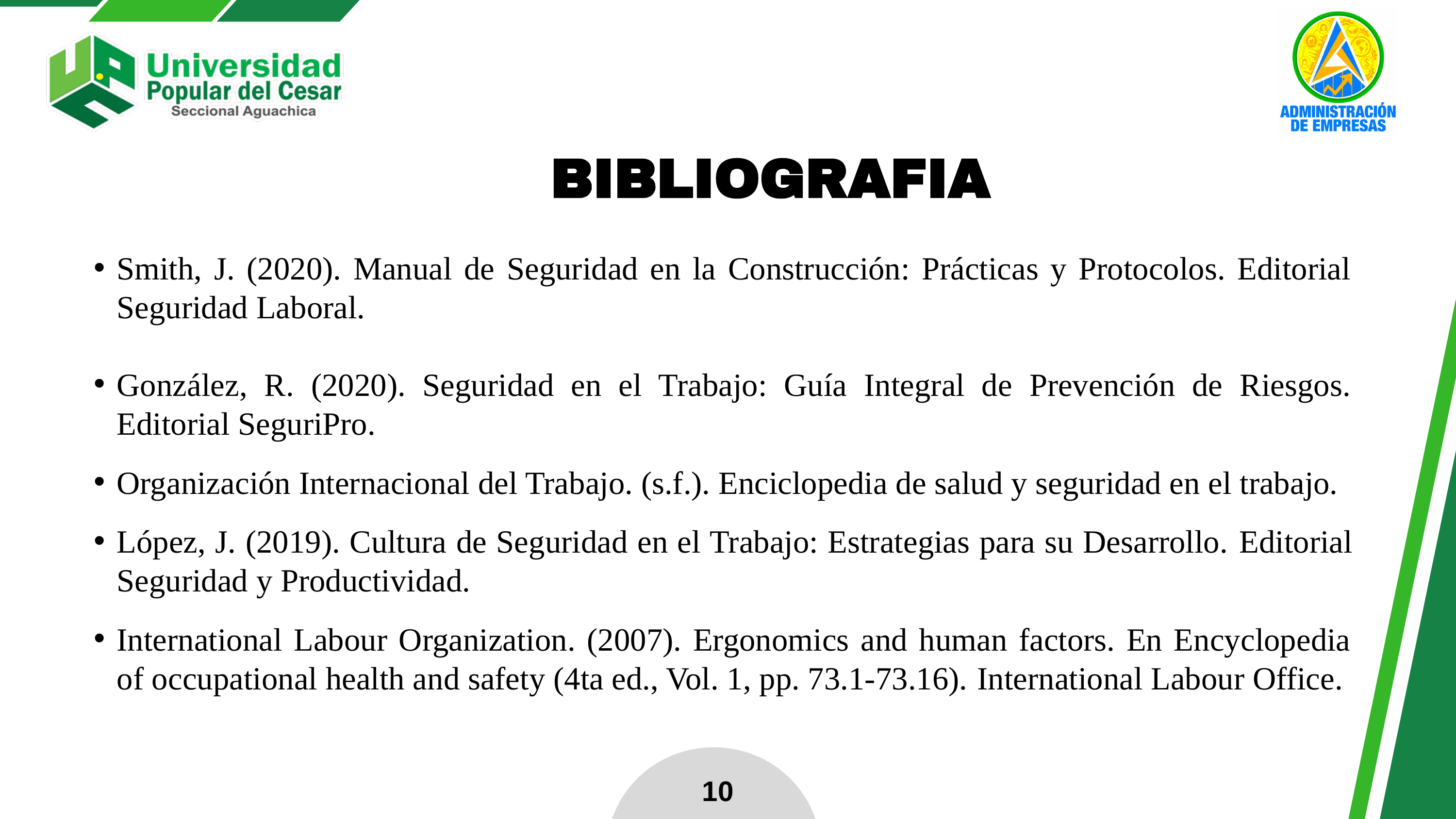

BIBLIOGRAFIA

Smith, J. (2020). Manual de Seguridad en la Construcción: Prácticas y Protocolos. Editorial Seguridad Laboral.

González, R. (2020). Seguridad en el Trabajo: Guía Integral de Prevención de Riesgos. Editorial SeguriPro.
Organización Internacional del Trabajo. (s.f.). Enciclopedia de salud y seguridad en el trabajo.
López, J. (2019). Cultura de Seguridad en el Trabajo: Estrategias para su Desarrollo. Editorial Seguridad y Productividad.
International Labour Organization. (2007). Ergonomics and human factors. En Encyclopedia of occupational health and safety (4ta ed., Vol. 1, pp. 73.1-73.16). International Labour Office.
10